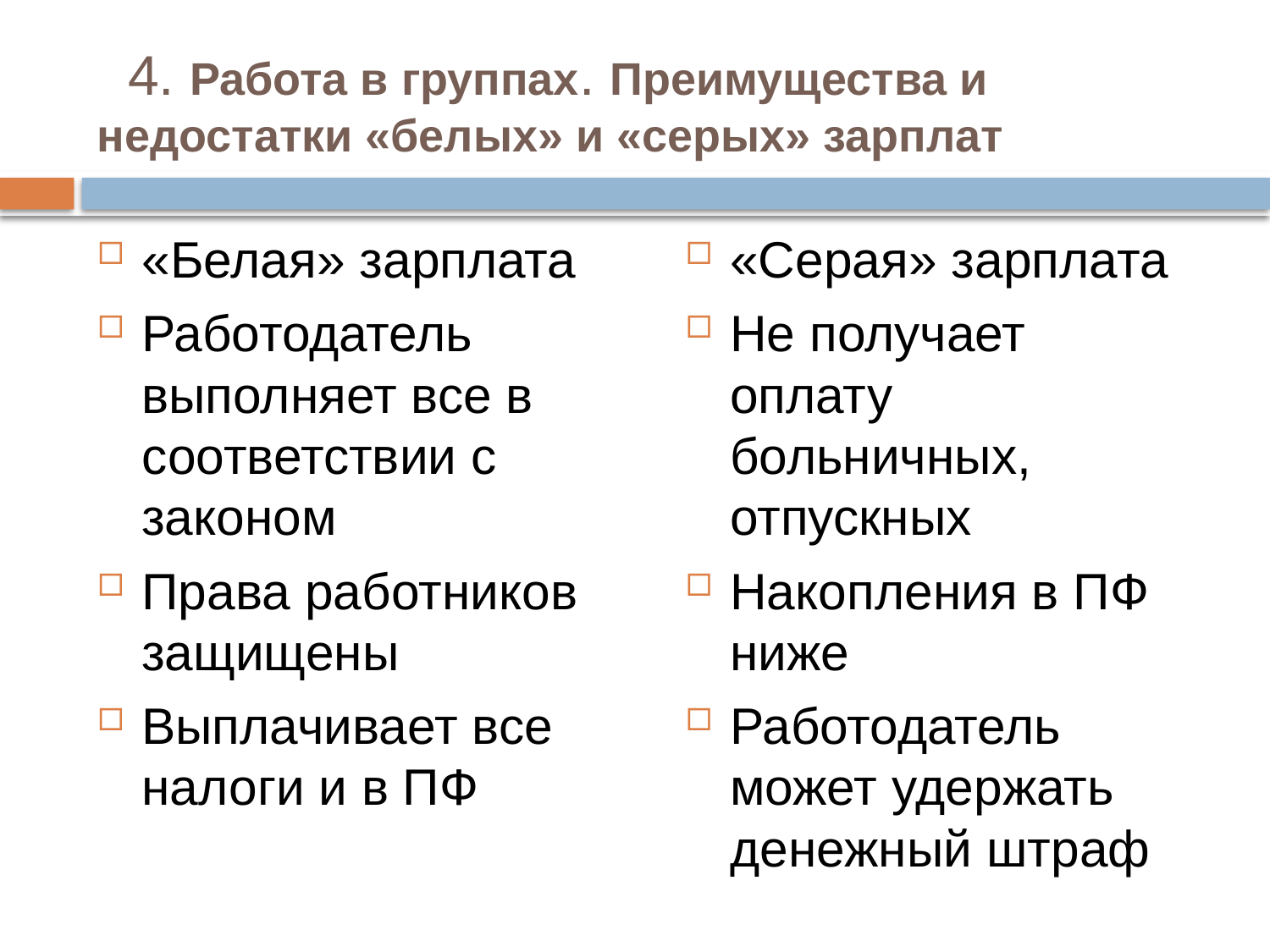

# 4. Работа в группах. Преимущества и недостатки «белых» и «серых» зарплат
«Белая» зарплата
Работодатель выполняет все в соответствии с законом
Права работников защищены
Выплачивает все налоги и в ПФ
«Серая» зарплата
Не получает оплату больничных, отпускных
Накопления в ПФ ниже
Работодатель может удержать денежный штраф